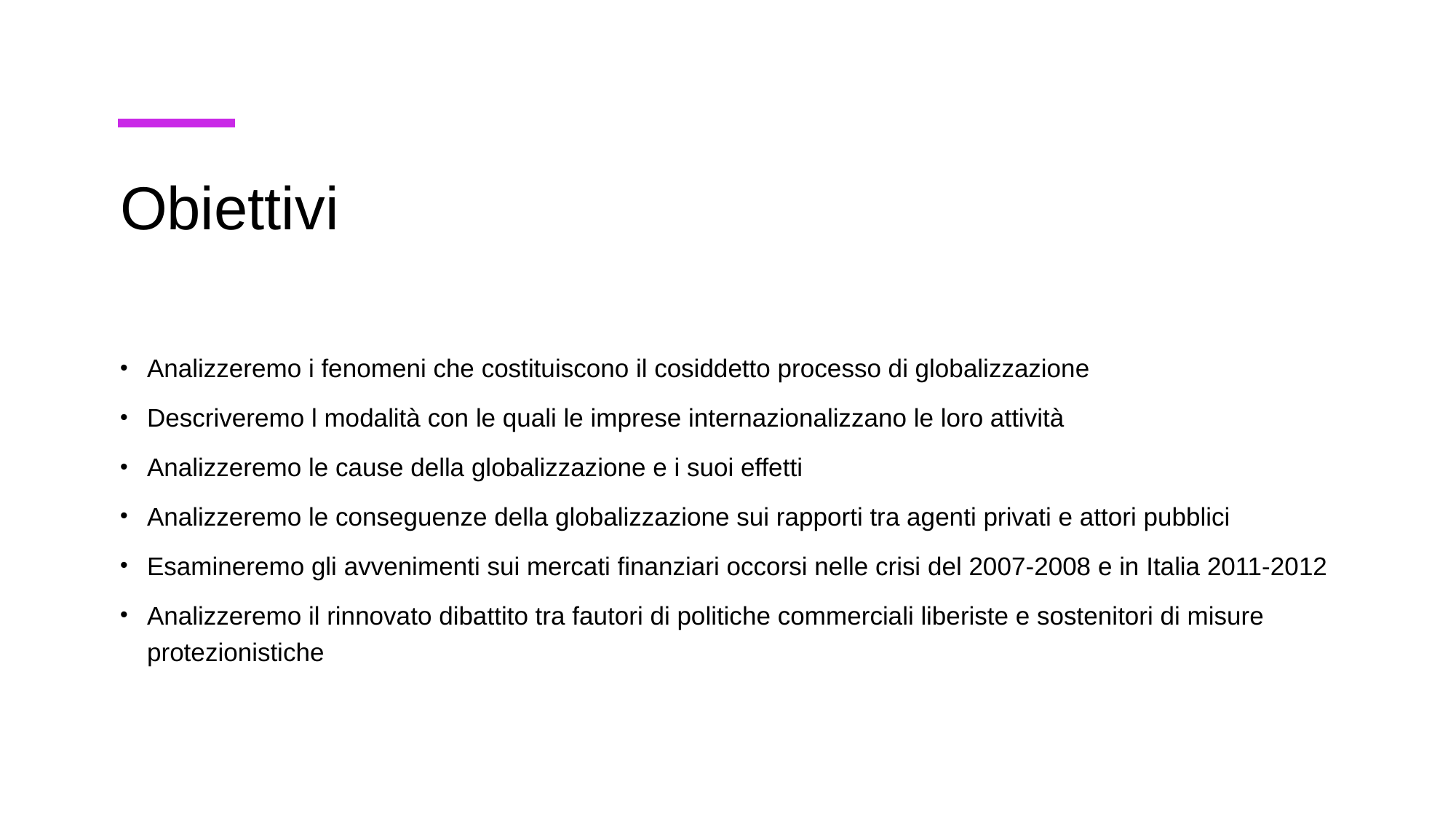

# Obiettivi
Analizzeremo i fenomeni che costituiscono il cosiddetto processo di globalizzazione
Descriveremo l modalità con le quali le imprese internazionalizzano le loro attività
Analizzeremo le cause della globalizzazione e i suoi effetti
Analizzeremo le conseguenze della globalizzazione sui rapporti tra agenti privati e attori pubblici
Esamineremo gli avvenimenti sui mercati finanziari occorsi nelle crisi del 2007-2008 e in Italia 2011-2012
Analizzeremo il rinnovato dibattito tra fautori di politiche commerciali liberiste e sostenitori di misure protezionistiche